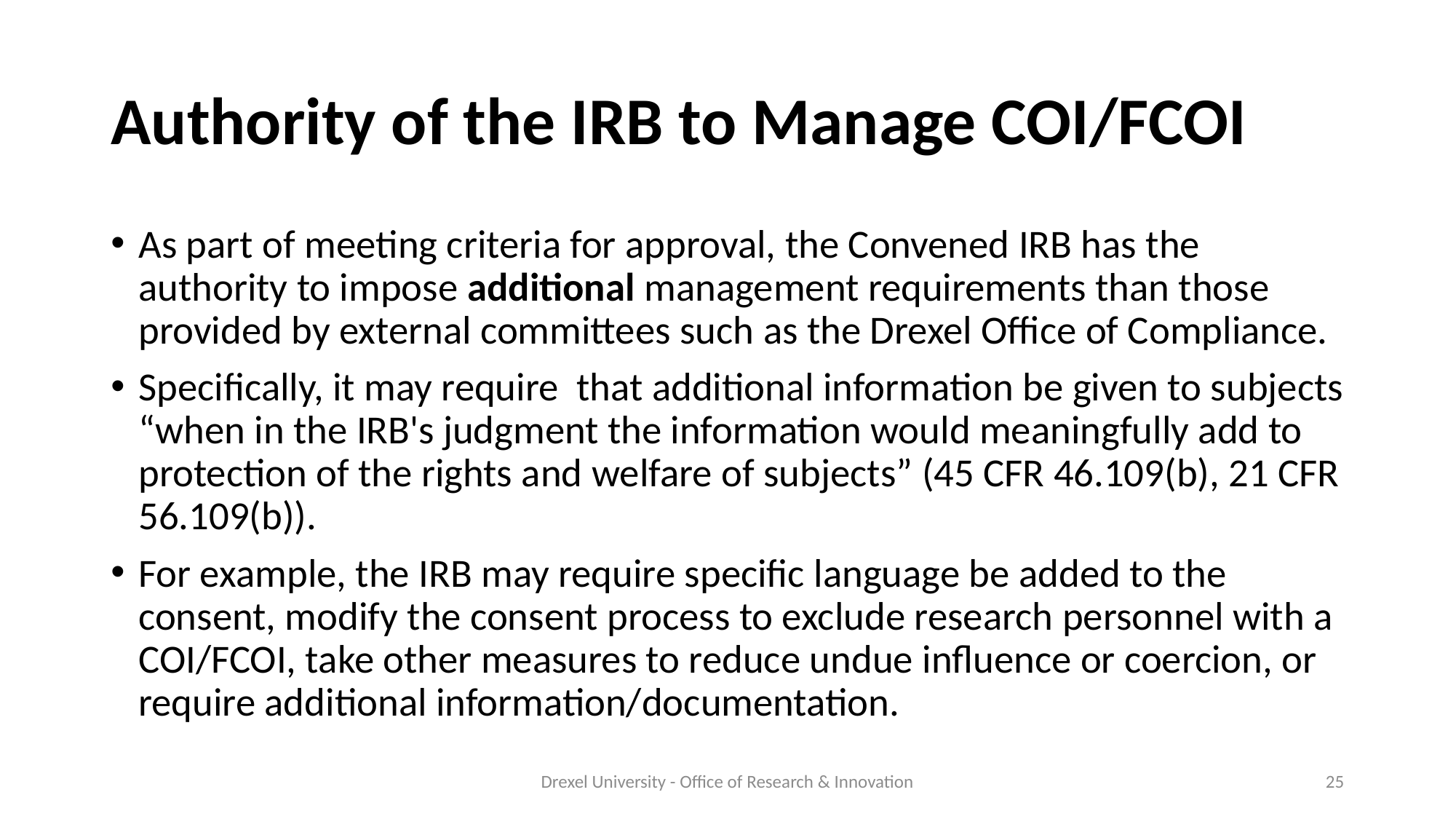

# Authority of the IRB to Manage COI/FCOI
As part of meeting criteria for approval, the Convened IRB has the authority to impose additional management requirements than those provided by external committees such as the Drexel Office of Compliance.
Specifically, it may require  that additional information be given to subjects “when in the IRB's judgment the information would meaningfully add to protection of the rights and welfare of subjects” (45 CFR 46.109(b), 21 CFR 56.109(b)).
For example, the IRB may require specific language be added to the consent, modify the consent process to exclude research personnel with a COI/FCOI, take other measures to reduce undue influence or coercion, or require additional information/documentation.

Drexel University - Office of Research & Innovation
25